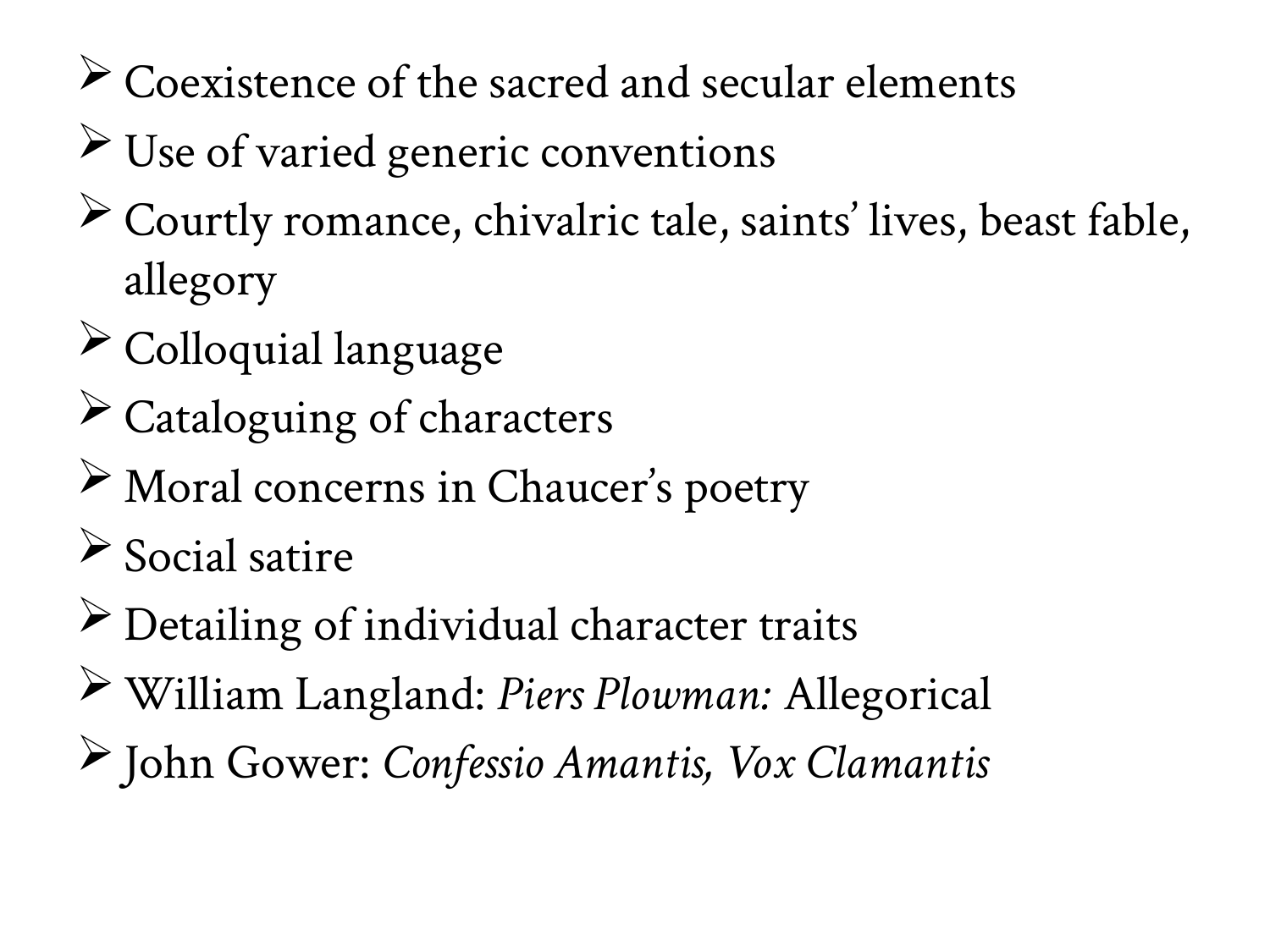

#
Coexistence of the sacred and secular elements
Use of varied generic conventions
Courtly romance, chivalric tale, saints’ lives, beast fable, allegory
Colloquial language
Cataloguing of characters
Moral concerns in Chaucer’s poetry
Social satire
Detailing of individual character traits
William Langland: Piers Plowman: Allegorical
John Gower: Confessio Amantis, Vox Clamantis